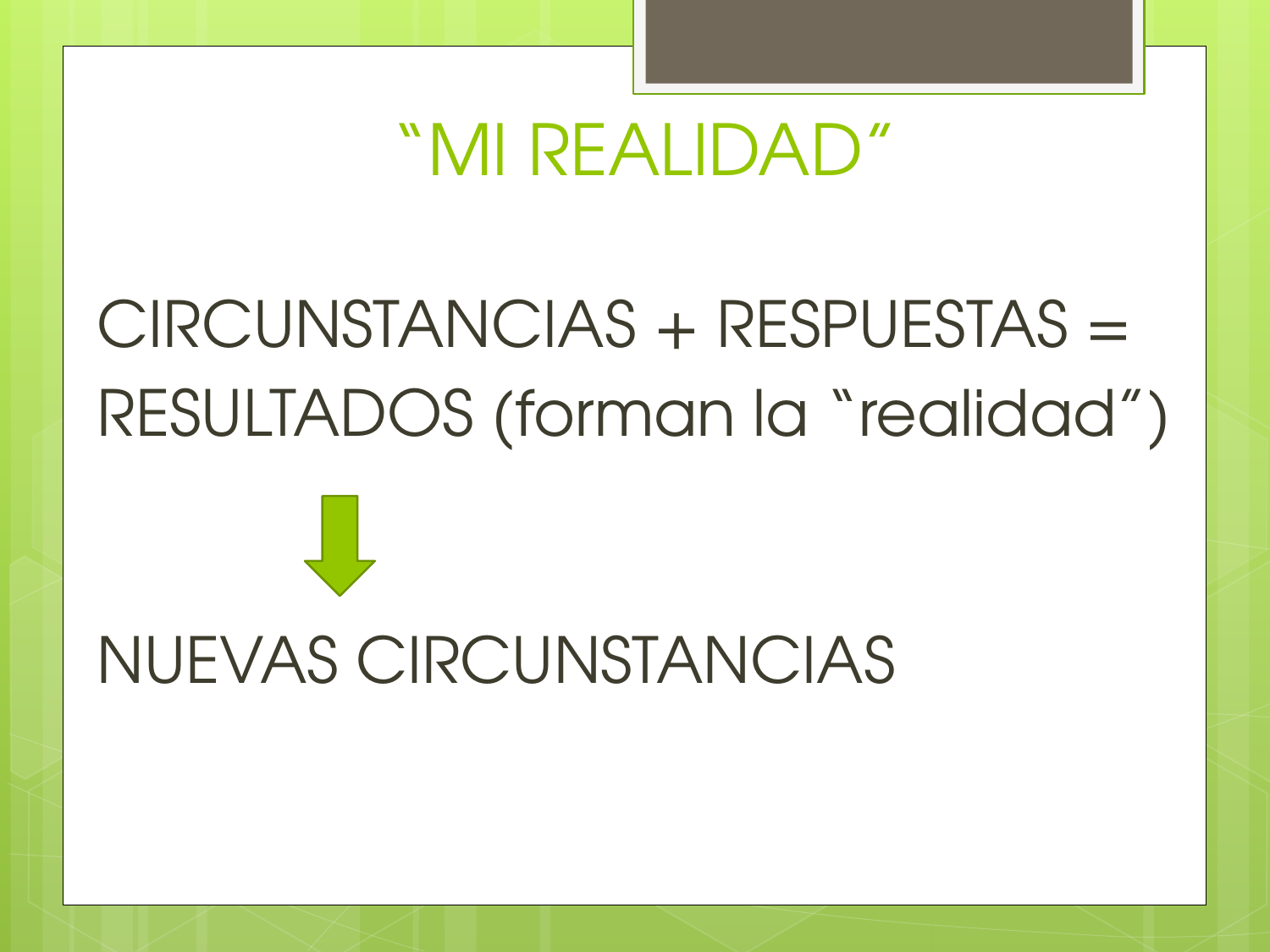

# “MI REALIDAD”

CIRCUNSTANCIAS + RESPUESTAS =
RESULTADOS (forman la “realidad”)

NUEVAS CIRCUNSTANCIAS